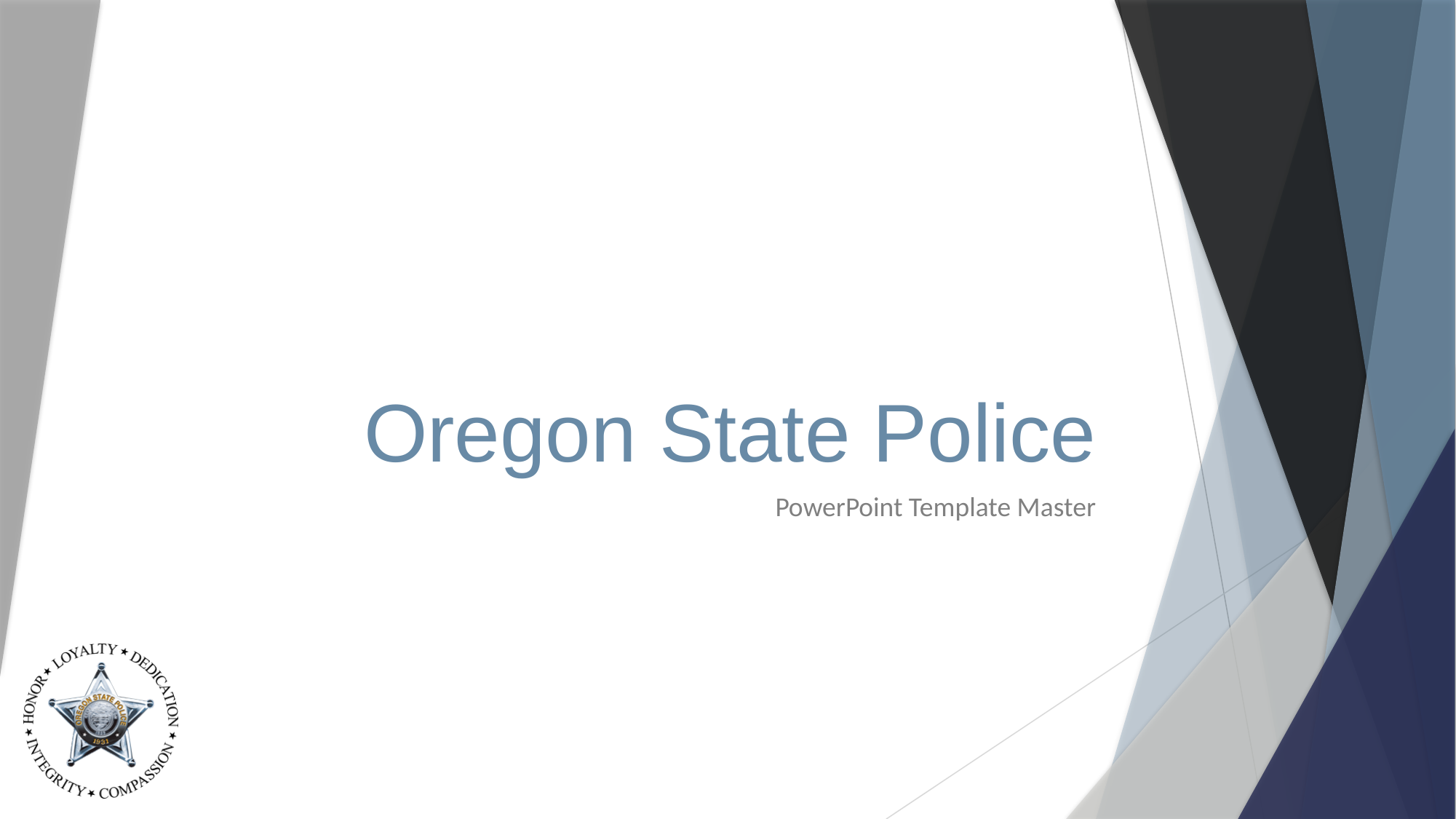

# Oregon State Police
PowerPoint Template Master